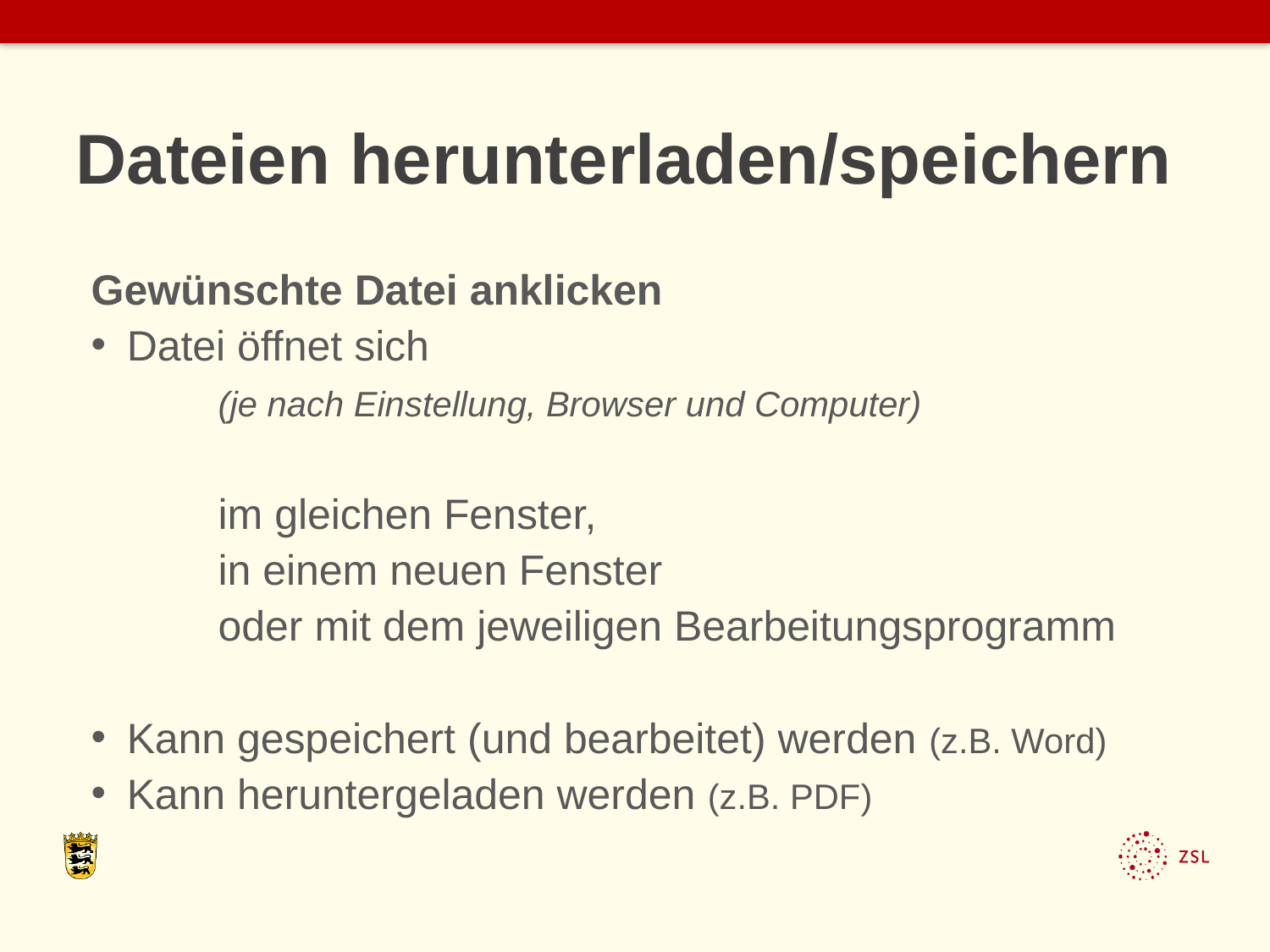

# Dateien herunterladen/speichern
Gewünschte Datei anklicken
Datei öffnet sich
	(je nach Einstellung, Browser und Computer)

	im gleichen Fenster,
	in einem neuen Fenster
	oder mit dem jeweiligen Bearbeitungsprogramm

Kann gespeichert (und bearbeitet) werden (z.B. Word)
Kann heruntergeladen werden (z.B. PDF)